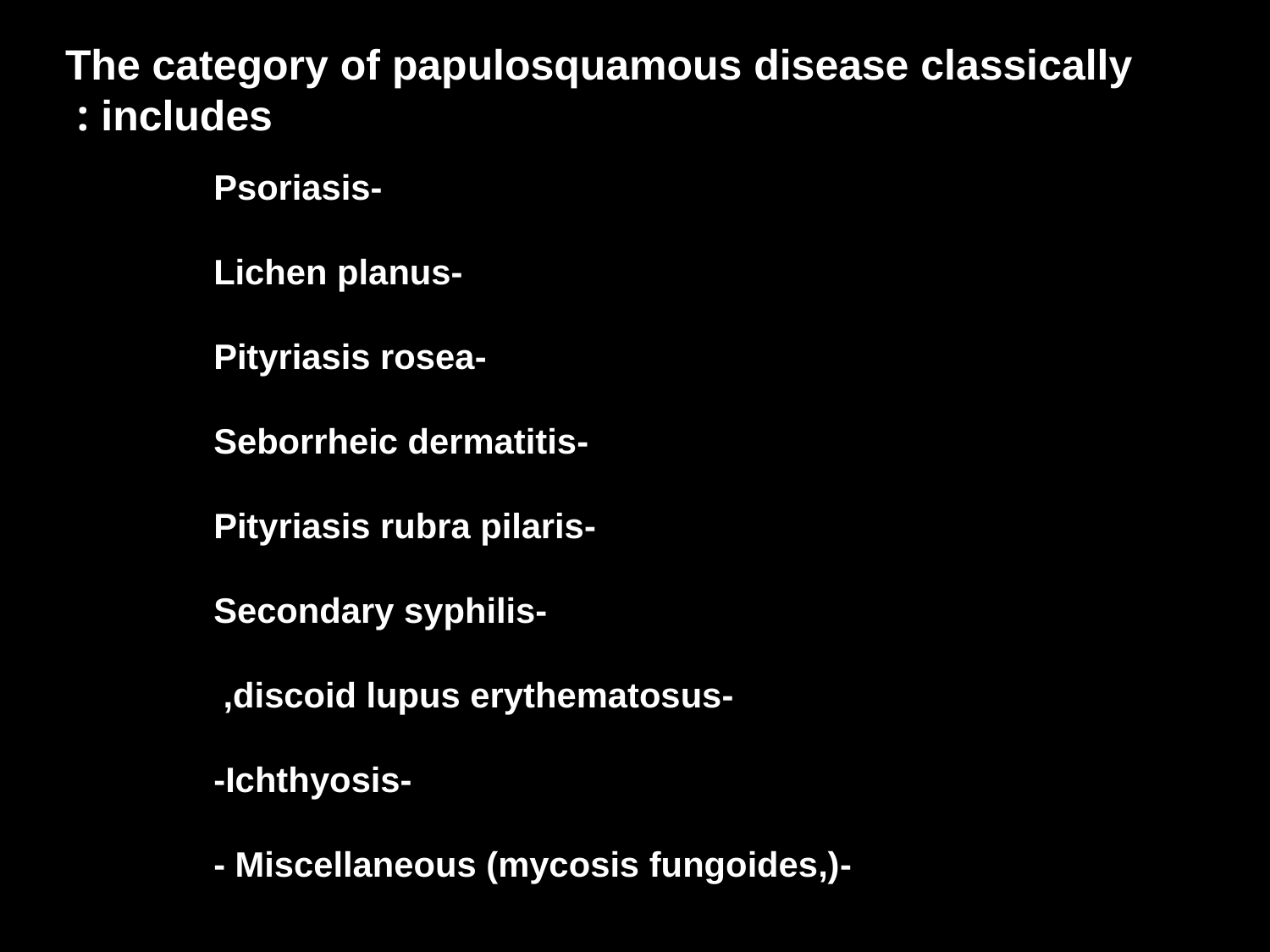

The category of papulosquamous disease classically includes :
-Psoriasis

-Lichen planus

-Pityriasis rosea
-Seborrheic dermatitis
-Pityriasis rubra pilaris
-Secondary syphilis
-discoid lupus erythematosus,

-Ichthyosis-

-Miscellaneous (mycosis fungoides,) -